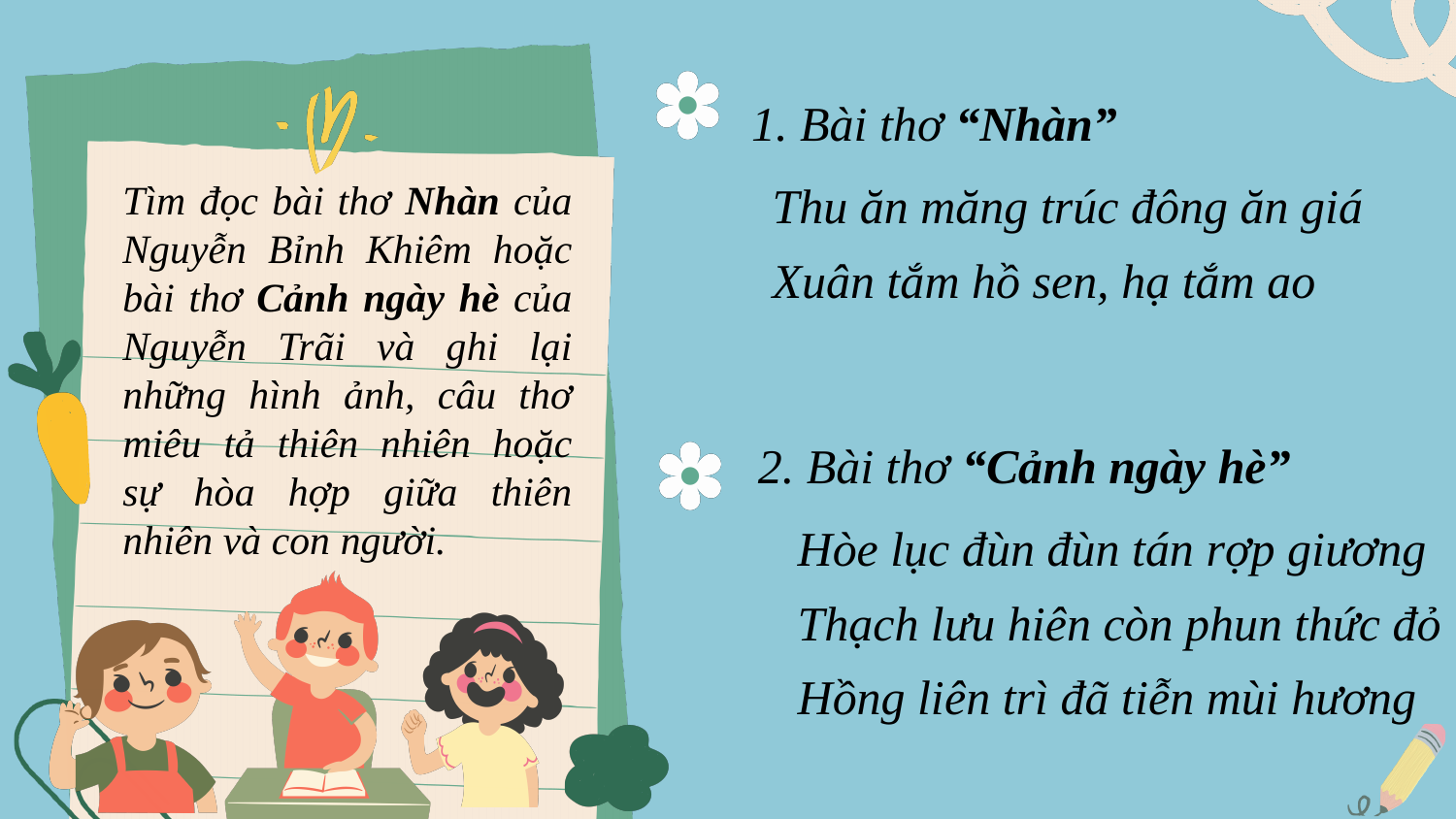

1. Bài thơ “Nhàn”

Thu ăn măng trúc đông ăn giá
Xuân tắm hồ sen, hạ tắm ao
Tìm đọc bài thơ Nhàn của Nguyễn Bỉnh Khiêm hoặc bài thơ Cảnh ngày hè của Nguyễn Trãi và ghi lại những hình ảnh, câu thơ miêu tả thiên nhiên hoặc sự hòa hợp giữa thiên nhiên và con người.

2. Bài thơ “Cảnh ngày hè”
Hòe lục đùn đùn tán rợp giương
Thạch lưu hiên còn phun thức đỏ
Hồng liên trì đã tiễn mùi hương